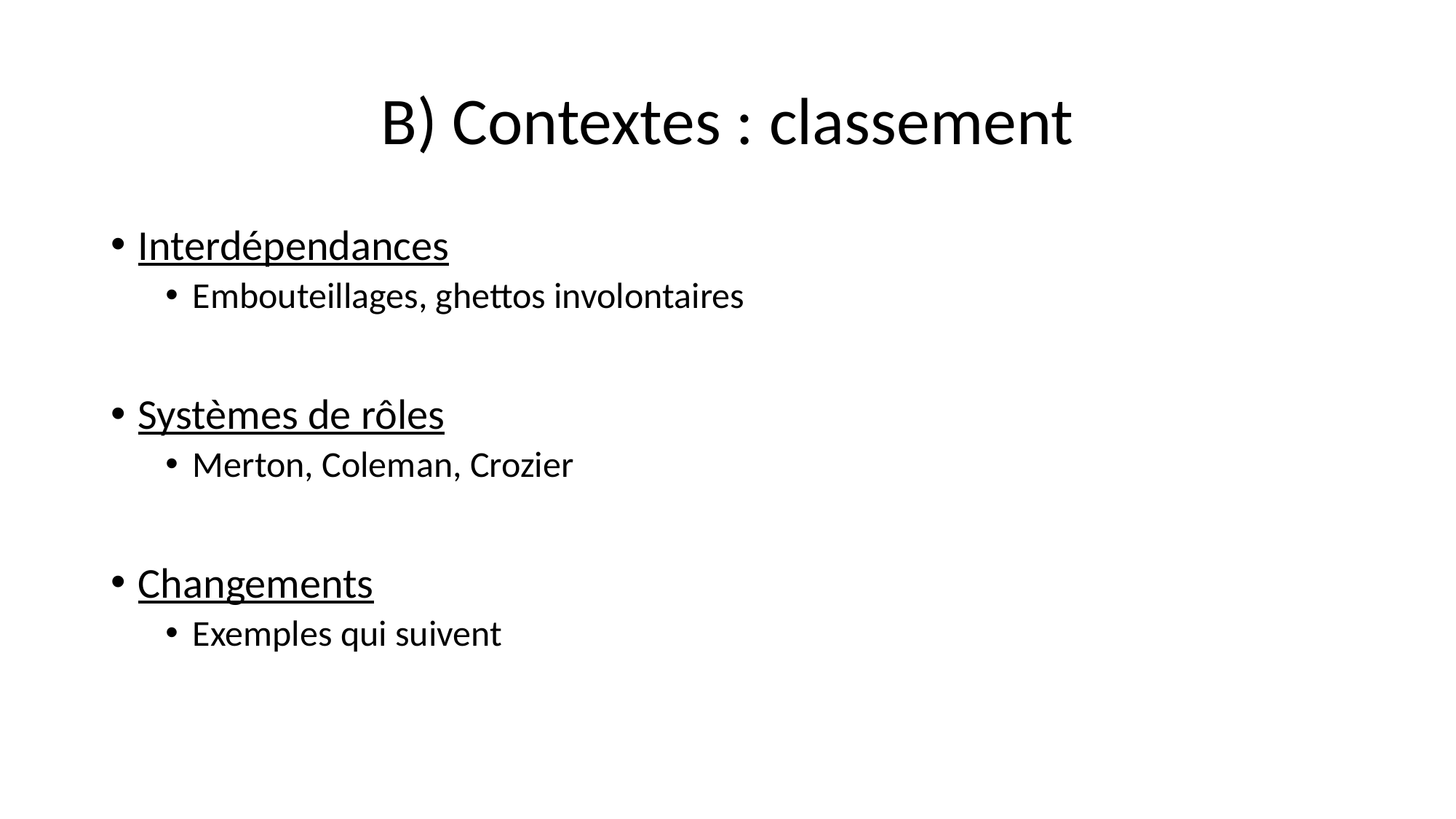

# B) Contextes : classement
Interdépendances
Embouteillages, ghettos involontaires

Systèmes de rôles
Merton, Coleman, Crozier

Changements
Exemples qui suivent